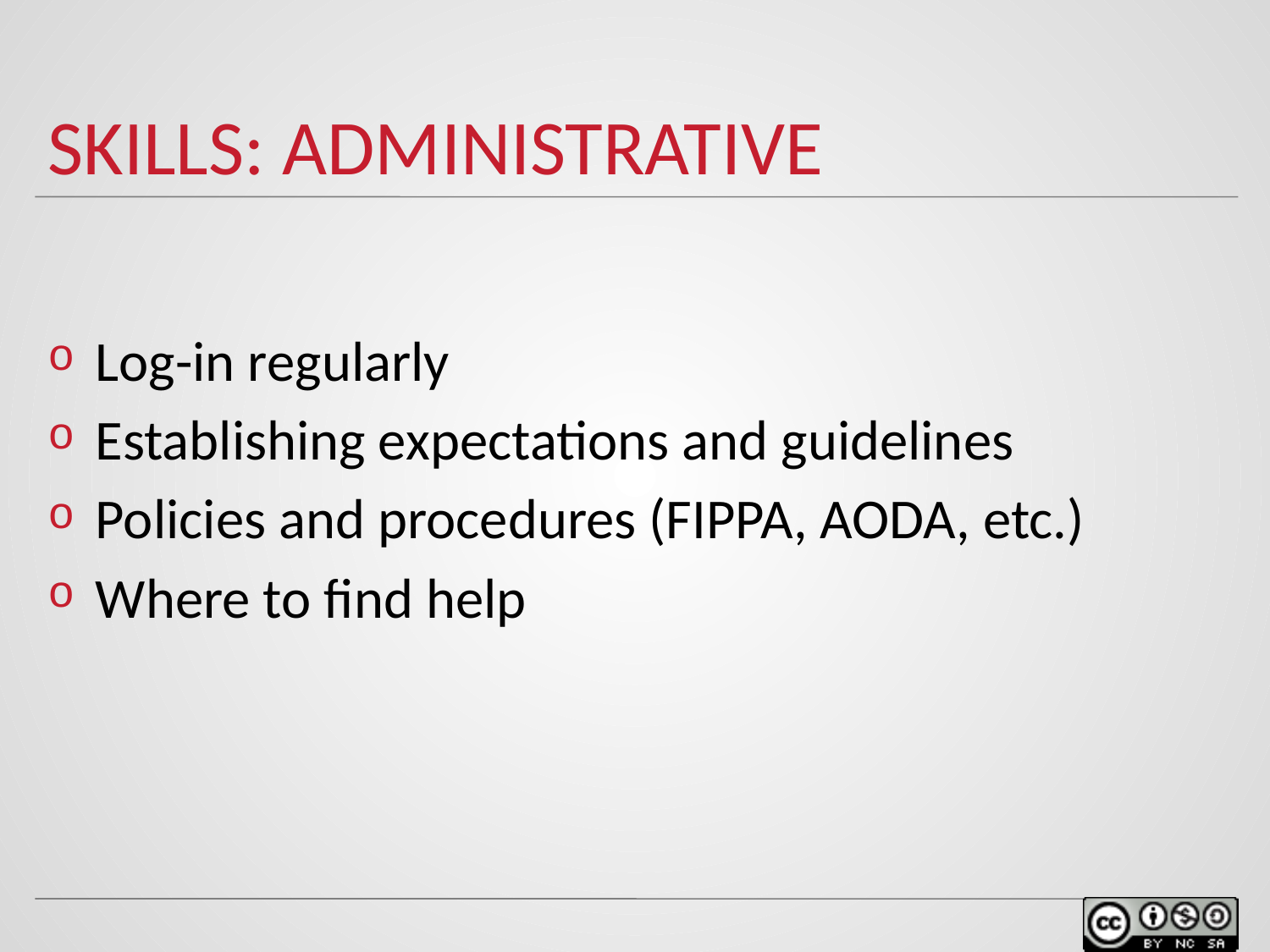

# Skills: Administrative

Log-in regularly
Establishing expectations and guidelines
Policies and procedures (FIPPA, AODA, etc.)
Where to find help